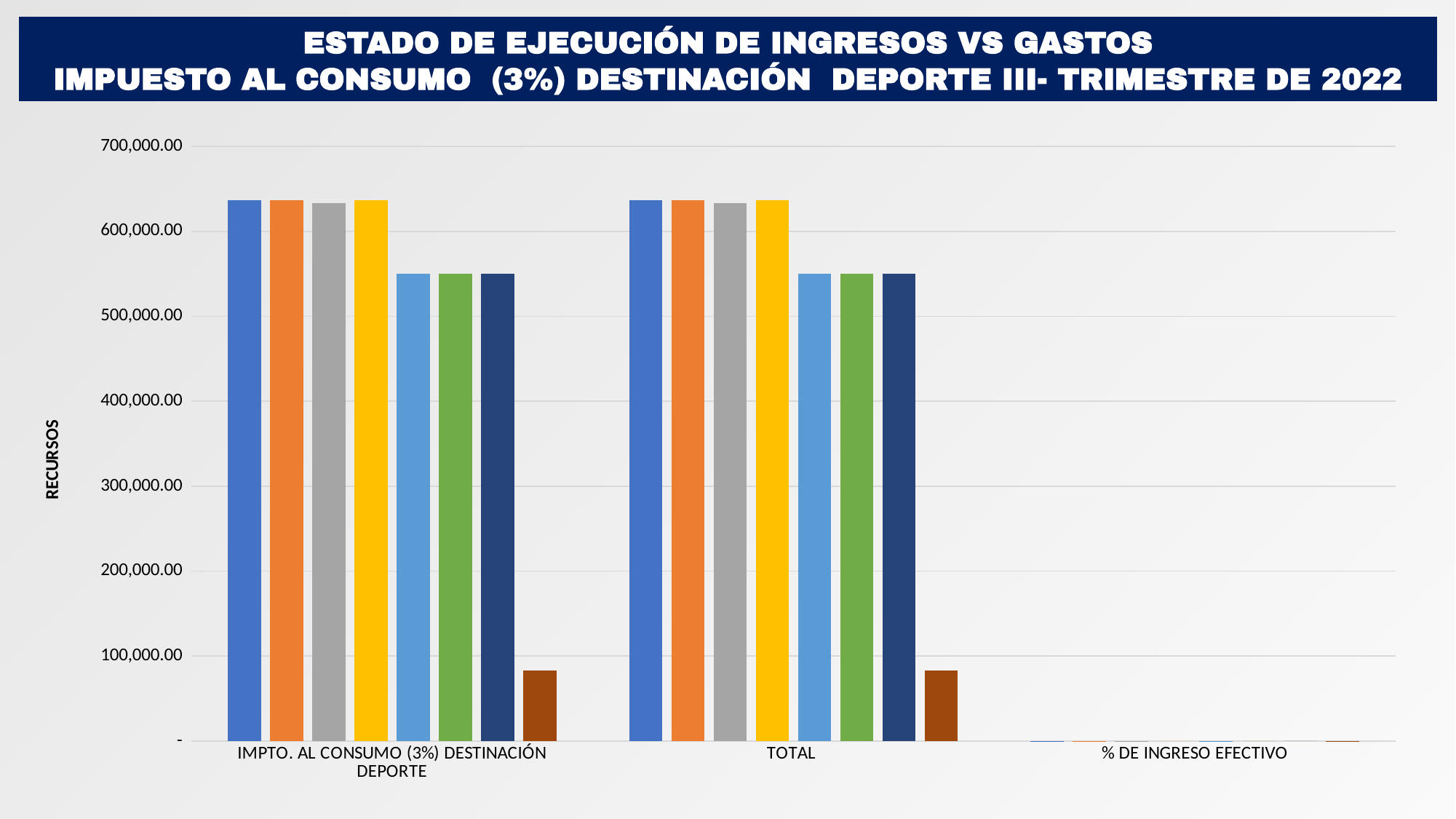

ESTADO DE EJECUCIÓN DE INGRESOS VS GASTOS
 IMPUESTO AL CONSUMO  (3%) DESTINACIÓN  DEPORTE III- TRIMESTRE DE 2022

### Chart

| Category | A.DEFINITIVO | A.DEFINITIVO | I. EFECTIVO | P. DEFINITIVO GASTOS | COMPROMISOS | OBLIGACIONES | PAGOS | D. INGRESOS  EFECTIVOS VS COMPROMISOS |
|---|---|---|---|---|---|---|---|---|
| IMPTO. AL CONSUMO (3%) DESTINACIÓN DEPORTE | 636673.14 | 636673.14 | 632924.72374 | 636673.14 | 549993.216 | 549993.216 | 549993.216 | 82931.50774 |
| TOTAL  | 636673.14 | 636673.14 | 632924.72374 | 636673.14 | 549993.216 | 549993.216 | 549993.216 | 82931.50774 |
| % DE INGRESO EFECTIVO | 100.0 | 100.0 | 0.9941124950551551 | 0.0 | 0.8638549067736704 | 0.0 | 0.0 | 0.1302575882814846 |